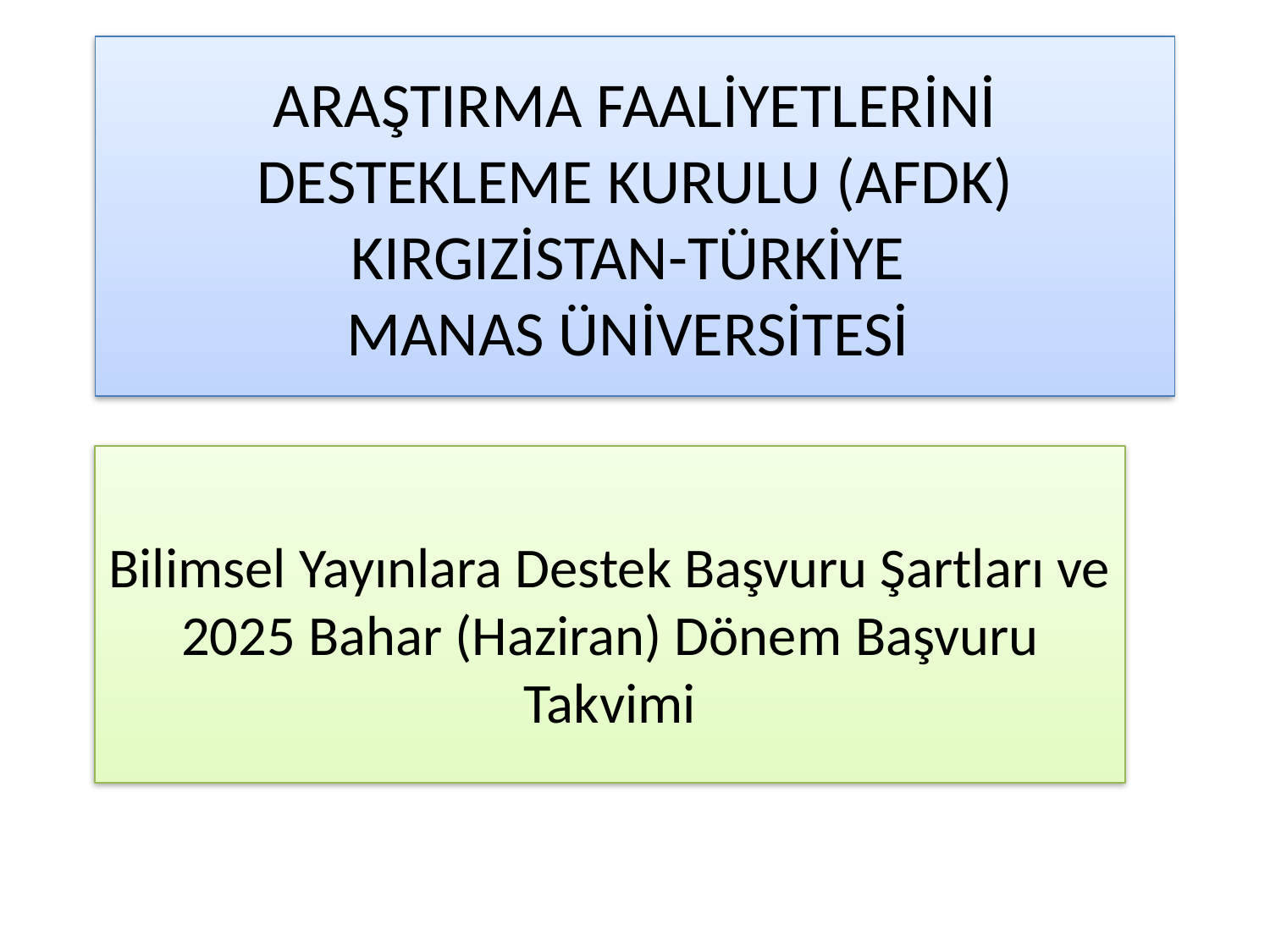

# ARAŞTIRMA FAALİYETLERİNİ DESTEKLEME KURULU (AFDK) KIRGIZİSTAN-TÜRKİYE MANAS ÜNİVERSİTESİ

Bilimsel Yayınlara Destek Başvuru Şartları ve 2025 Bahar (Haziran) Dönem Başvuru Takvimi